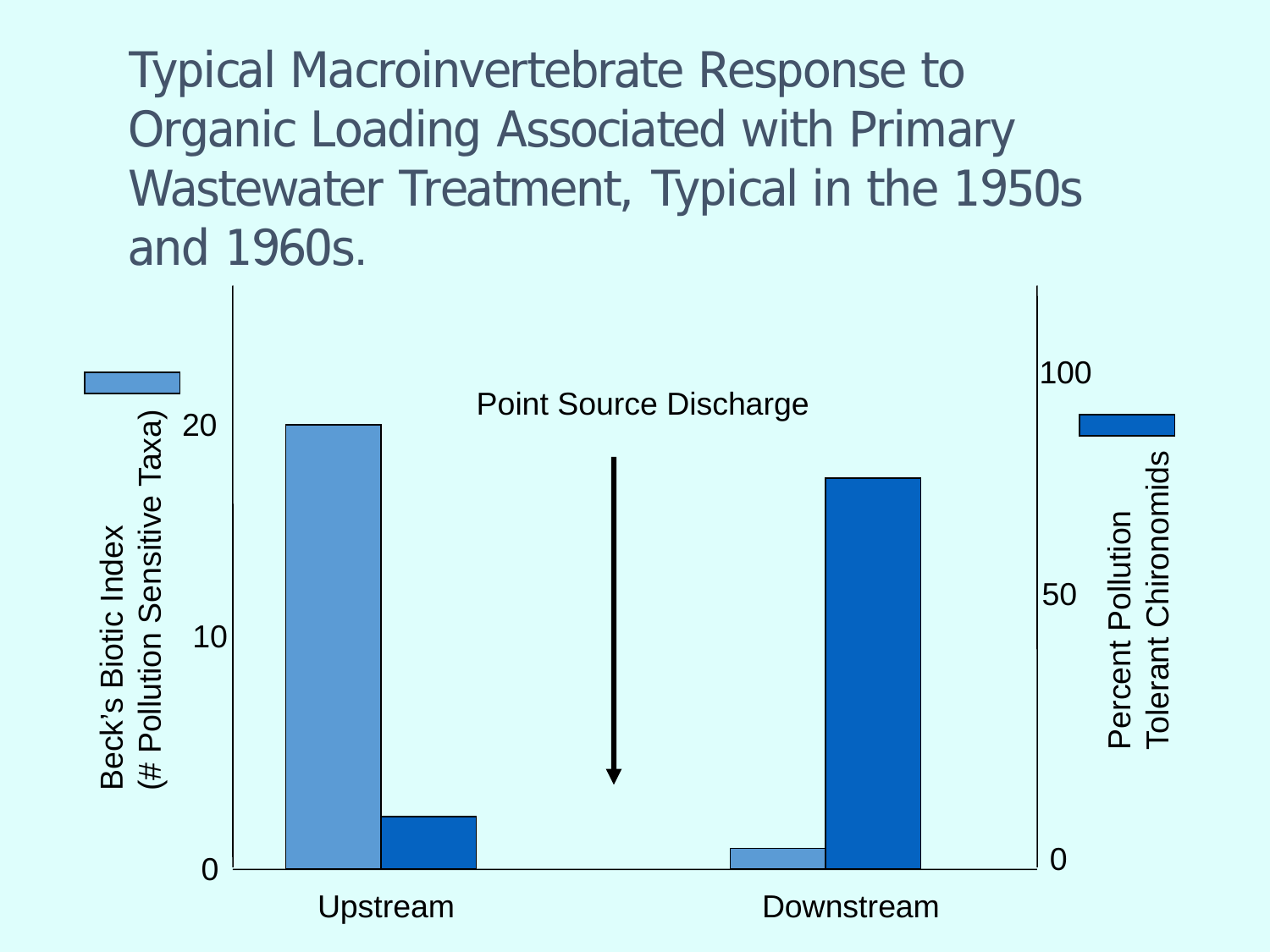

Typical Macroinvertebrate Response to Organic Loading Associated with Primary Wastewater Treatment, Typical in the 1950s and 1960s.

100

Point Source Discharge
20

Beck’s Biotic Index
(# Pollution Sensitive Taxa)
Percent Pollution
Tolerant Chironomids
50
10

0
0

Upstream
Downstream